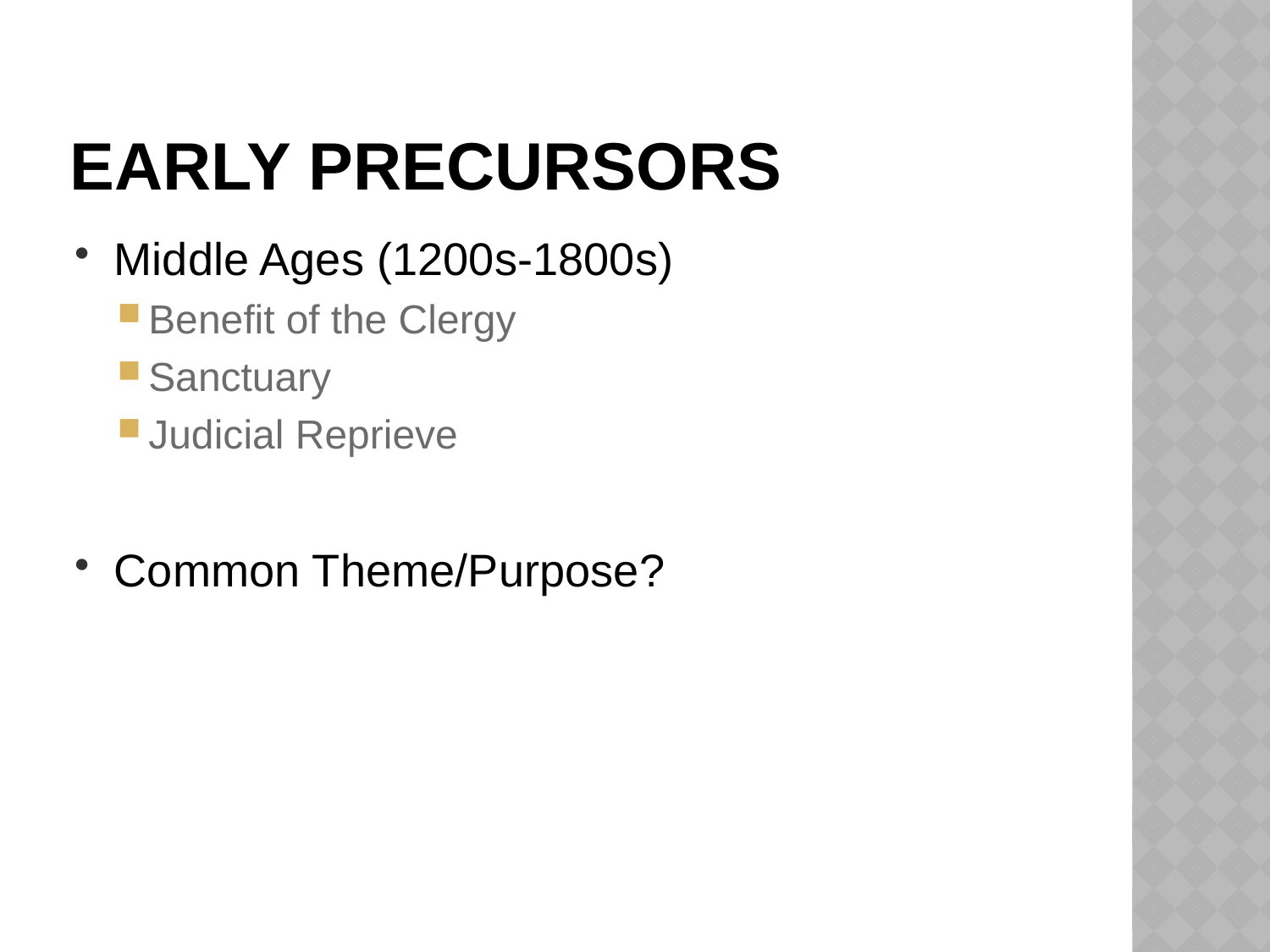

# Early Precursors
Middle Ages (1200s-1800s)
Benefit of the Clergy
Sanctuary
Judicial Reprieve

Common Theme/Purpose?